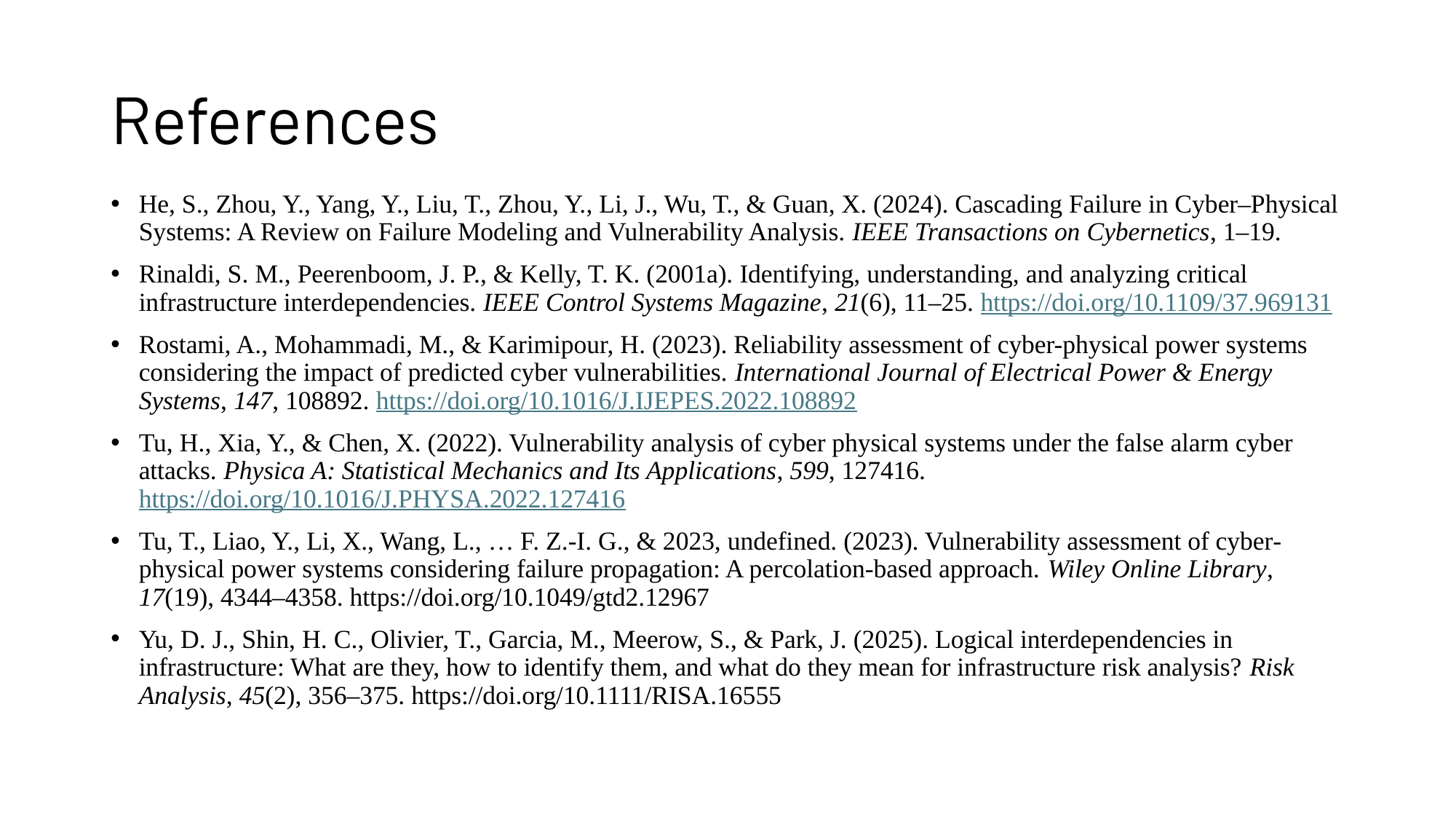

# References
He, S., Zhou, Y., Yang, Y., Liu, T., Zhou, Y., Li, J., Wu, T., & Guan, X. (2024). Cascading Failure in Cyber–Physical Systems: A Review on Failure Modeling and Vulnerability Analysis. IEEE Transactions on Cybernetics, 1–19.
Rinaldi, S. M., Peerenboom, J. P., & Kelly, T. K. (2001a). Identifying, understanding, and analyzing critical infrastructure interdependencies. IEEE Control Systems Magazine, 21(6), 11–25. https://doi.org/10.1109/37.969131
Rostami, A., Mohammadi, M., & Karimipour, H. (2023). Reliability assessment of cyber-physical power systems considering the impact of predicted cyber vulnerabilities. International Journal of Electrical Power & Energy Systems, 147, 108892. https://doi.org/10.1016/J.IJEPES.2022.108892
Tu, H., Xia, Y., & Chen, X. (2022). Vulnerability analysis of cyber physical systems under the false alarm cyber attacks. Physica A: Statistical Mechanics and Its Applications, 599, 127416. https://doi.org/10.1016/J.PHYSA.2022.127416
Tu, T., Liao, Y., Li, X., Wang, L., … F. Z.-I. G., & 2023, undefined. (2023). Vulnerability assessment of cyber‐physical power systems considering failure propagation: A percolation‐based approach. Wiley Online Library, 17(19), 4344–4358. https://doi.org/10.1049/gtd2.12967
Yu, D. J., Shin, H. C., Olivier, T., Garcia, M., Meerow, S., & Park, J. (2025). Logical interdependencies in infrastructure: What are they, how to identify them, and what do they mean for infrastructure risk analysis? Risk Analysis, 45(2), 356–375. https://doi.org/10.1111/RISA.16555